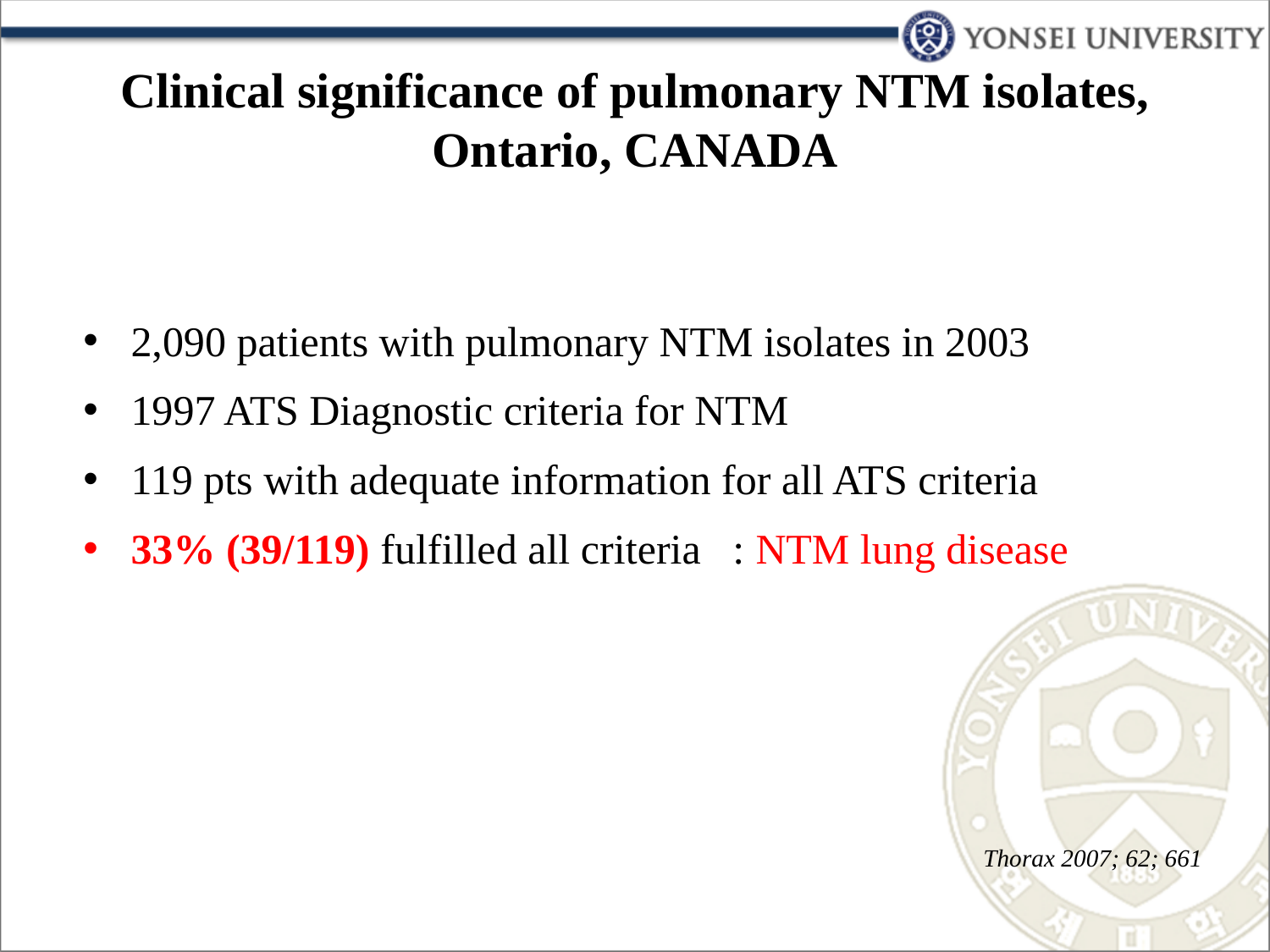

# Clinical significance of pulmonary NTM isolates, Ontario, CANADA
2,090 patients with pulmonary NTM isolates in 2003
1997 ATS Diagnostic criteria for NTM
119 pts with adequate information for all ATS criteria
33% (39/119) fulfilled all criteria   : NTM lung disease
Thorax 2007; 62; 661